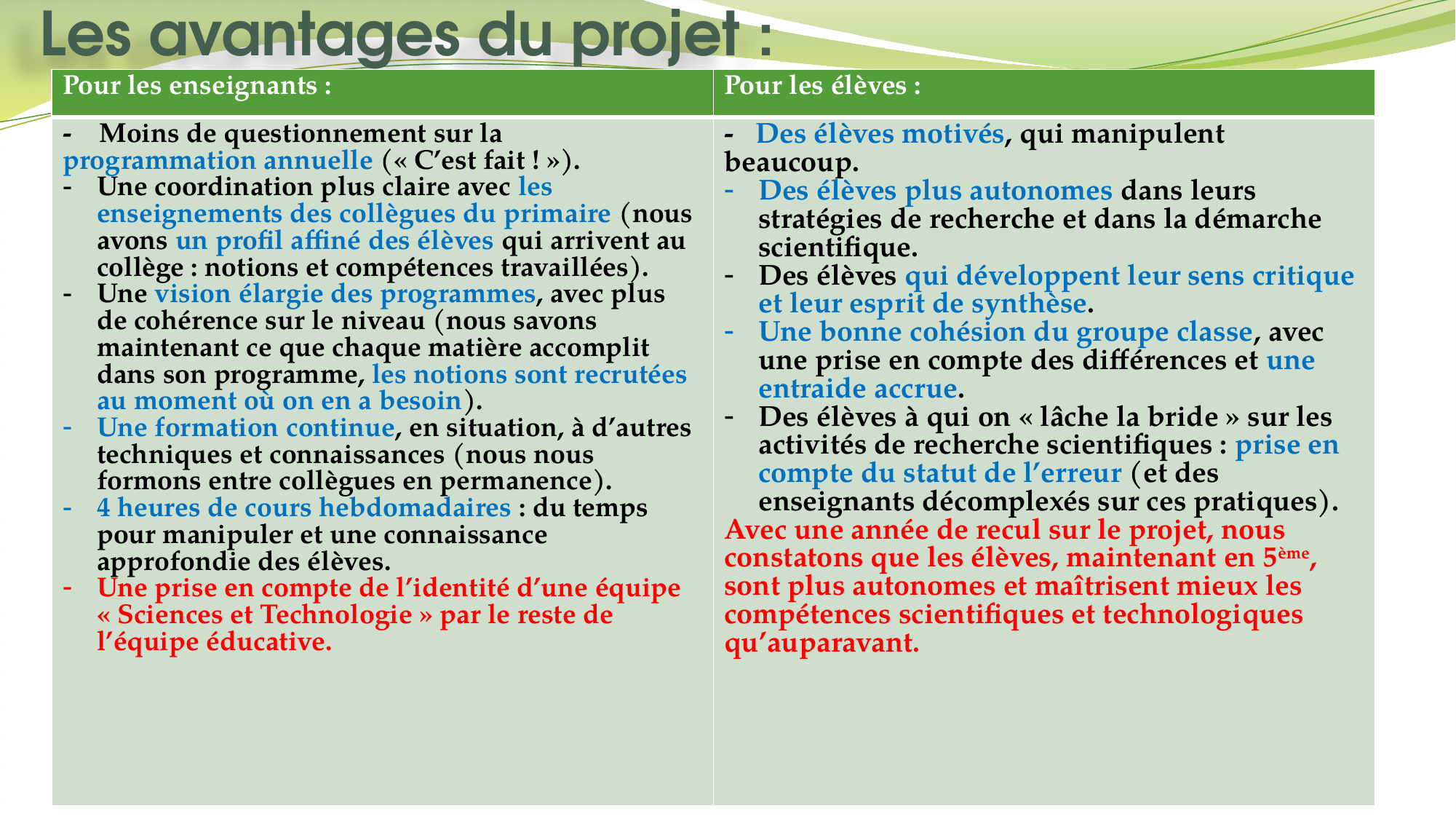

# Les avantages du projet :
| Pour les enseignants : | Pour les élèves : |
| --- | --- |
| - Moins de questionnement sur la programmation annuelle (« C’est fait ! »). Une coordination plus claire avec les enseignements des collègues du primaire (nous avons un profil affiné des élèves qui arrivent au collège : notions et compétences travaillées). Une vision élargie des programmes, avec plus de cohérence sur le niveau (nous savons maintenant ce que chaque matière accomplit dans son programme, les notions sont recrutées au moment où on en a besoin). Une formation continue, en situation, à d’autres techniques et connaissances (nous nous formons entre collègues en permanence). 4 heures de cours hebdomadaires : du temps pour manipuler et une connaissance approfondie des élèves. Une prise en compte de l’identité d’une équipe « Sciences et Technologie » par le reste de l’équipe éducative. | - Des élèves motivés, qui manipulent beaucoup. Des élèves plus autonomes dans leurs stratégies de recherche et dans la démarche scientifique. Des élèves qui développent leur sens critique et leur esprit de synthèse. Une bonne cohésion du groupe classe, avec une prise en compte des différences et une entraide accrue. Des élèves à qui on « lâche la bride » sur les activités de recherche scientifiques : prise en compte du statut de l’erreur (et des enseignants décomplexés sur ces pratiques). Avec une année de recul sur le projet, nous constatons que les élèves, maintenant en 5ème, sont plus autonomes et maîtrisent mieux les compétences scientifiques et technologiques qu’auparavant. |